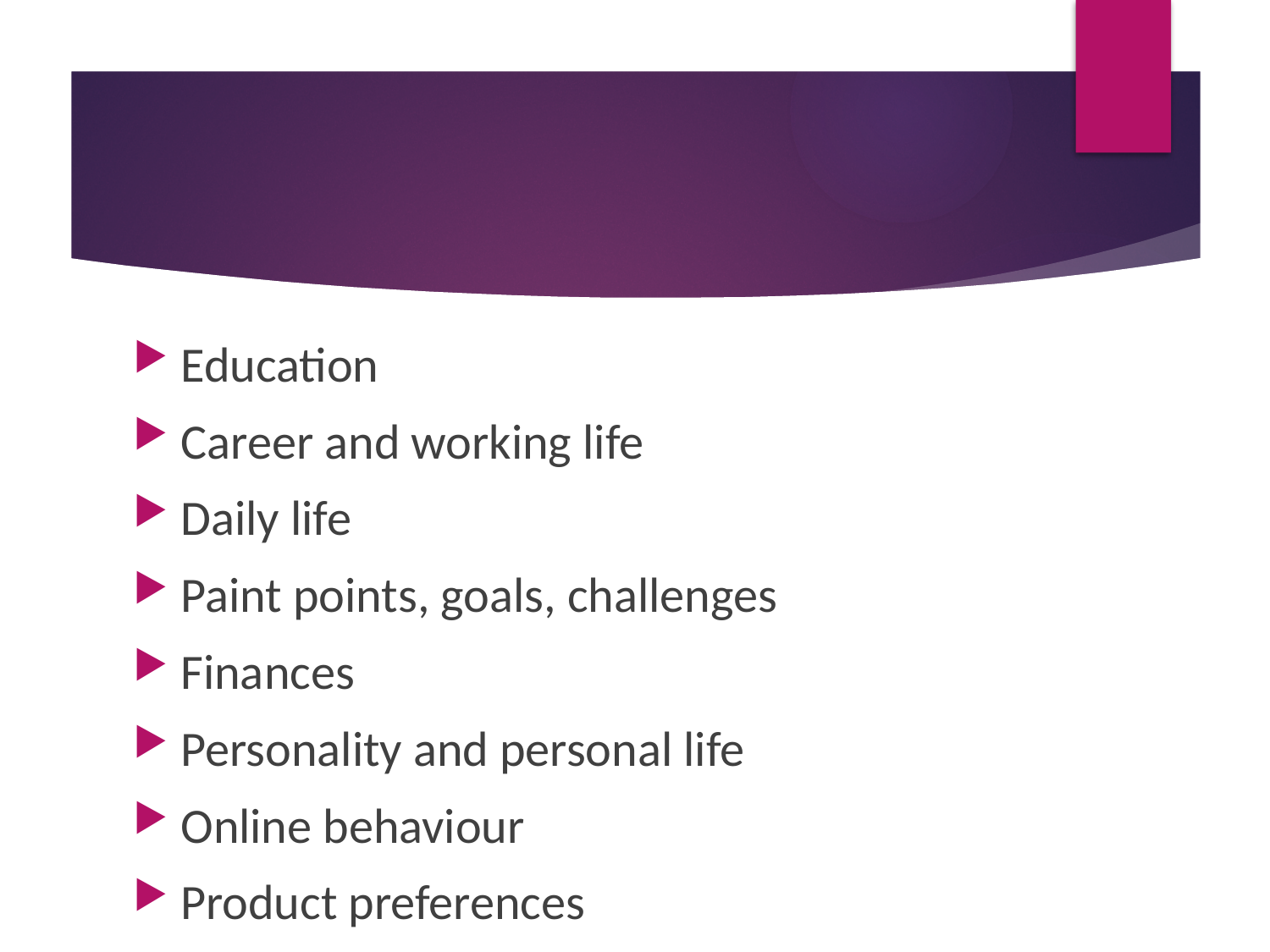

#
Education
Career and working life
Daily life
Paint points, goals, challenges
Finances
Personality and personal life
Online behaviour
Product preferences